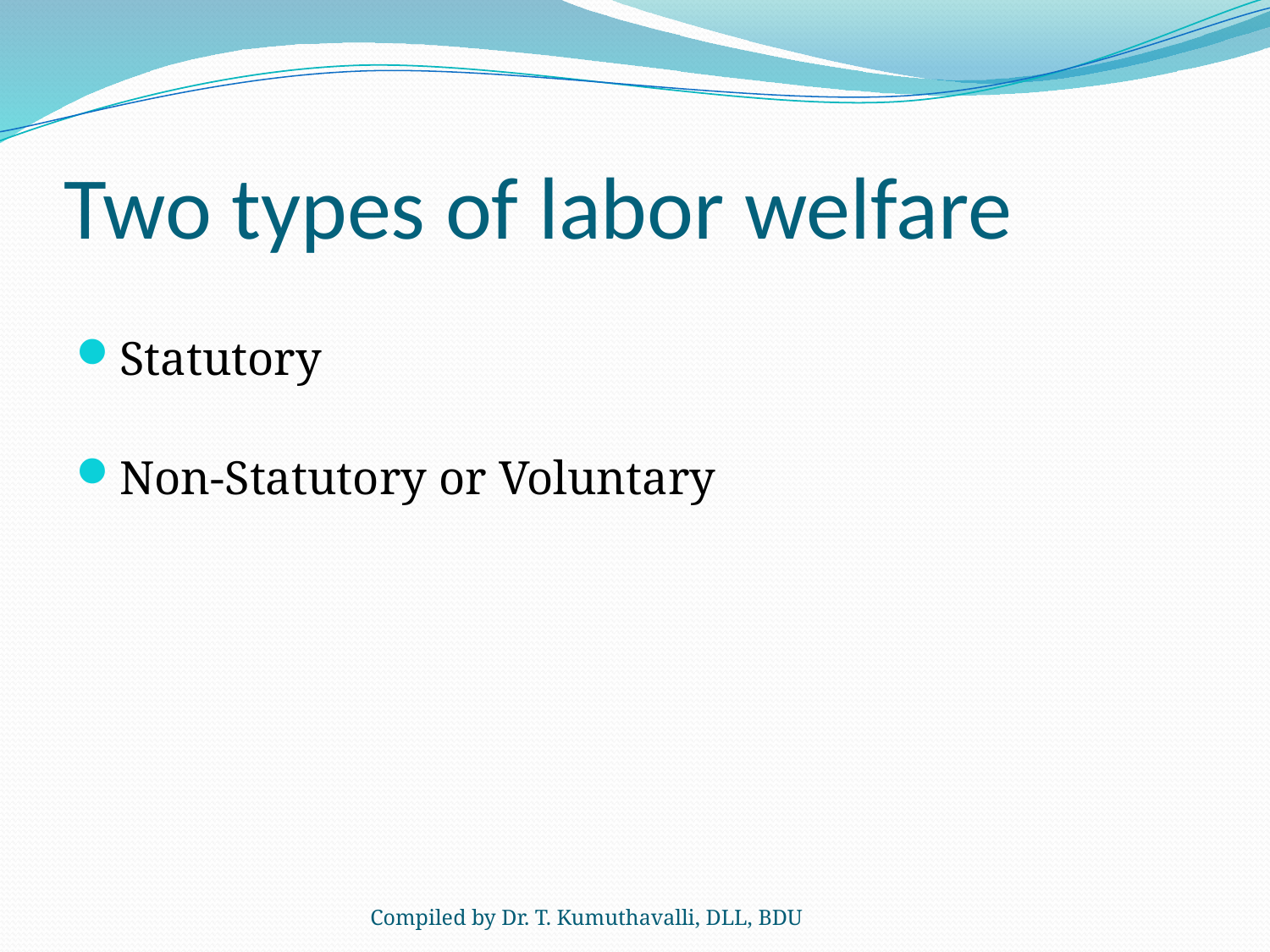

# Two types of labor welfare
Statutory
Non-Statutory or Voluntary
Compiled by Dr. T. Kumuthavalli, DLL, BDU